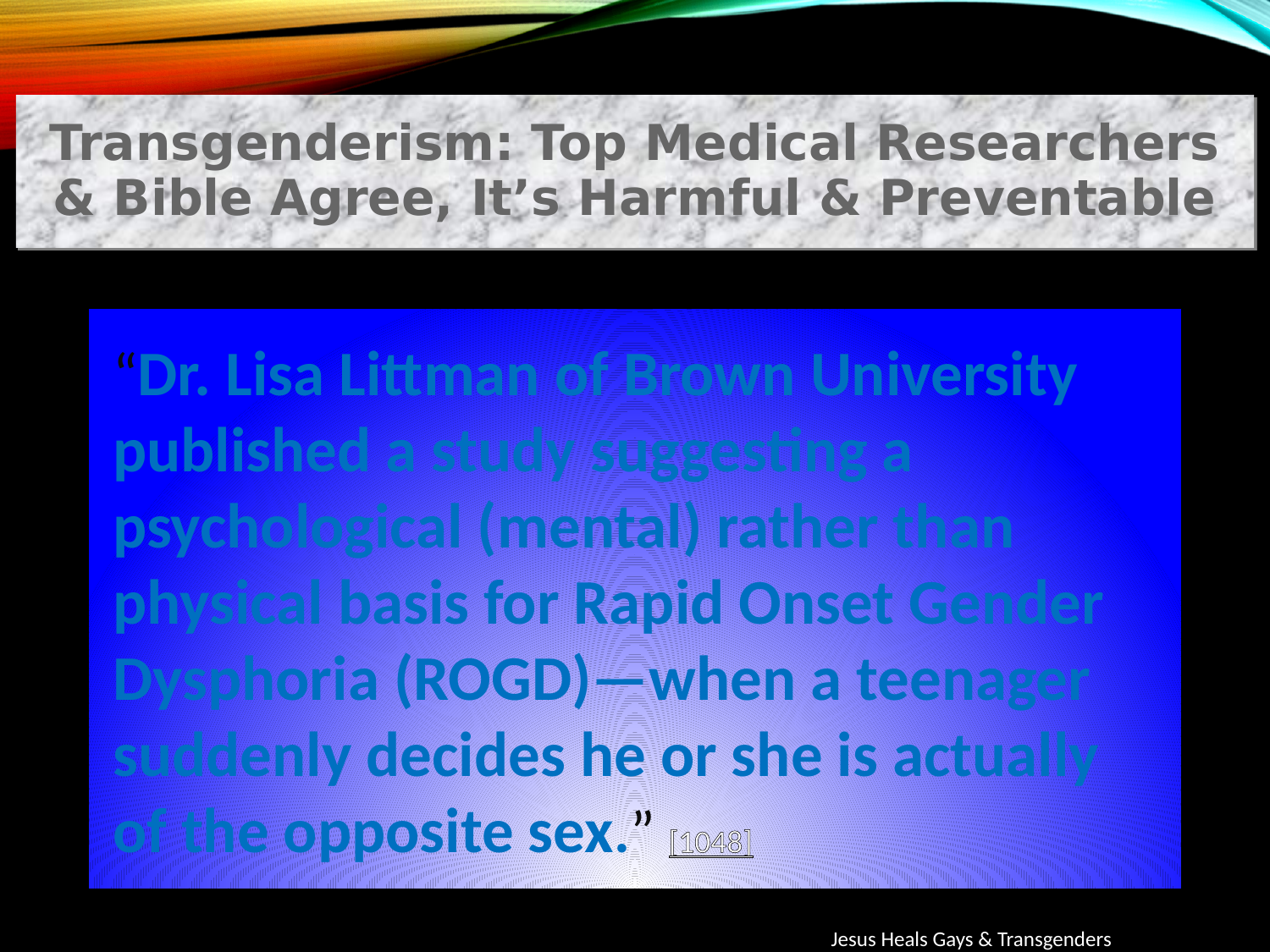

Transgenderism: Top Medical Researchers & Bible Agree, It’s Harmful & Preventable
“Dr. Lisa Littman of Brown University published a study suggesting a psychological (mental) rather than physical basis for Rapid Onset Gender Dysphoria (ROGD)—when a teenager suddenly decides he or she is actually of the opposite sex.” [1048]
Jesus Heals Gays & Transgenders